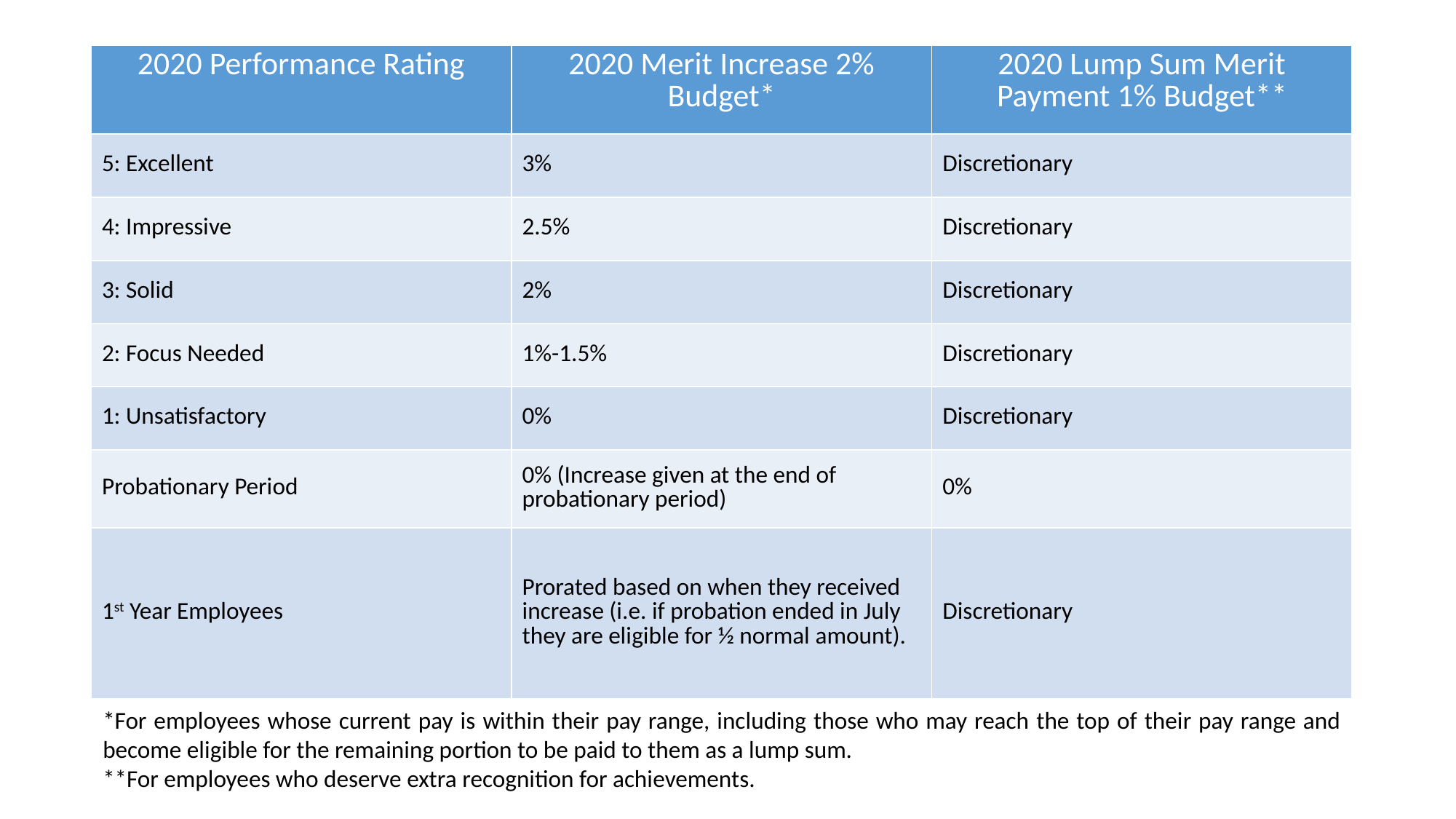

| 2020 Performance Rating | 2020 Merit Increase 2% Budget\* | 2020 Lump Sum Merit Payment 1% Budget\*\* |
| --- | --- | --- |
| 5: Excellent | 3% | Discretionary |
| 4: Impressive | 2.5% | Discretionary |
| 3: Solid | 2% | Discretionary |
| 2: Focus Needed | 1%-1.5% | Discretionary |
| 1: Unsatisfactory | 0% | Discretionary |
| Probationary Period | 0% (Increase given at the end of probationary period) | 0% |
| 1st Year Employees | Prorated based on when they received increase (i.e. if probation ended in July they are eligible for ½ normal amount). | Discretionary |
*For employees whose current pay is within their pay range, including those who may reach the top of their pay range and become eligible for the remaining portion to be paid to them as a lump sum.
**For employees who deserve extra recognition for achievements.